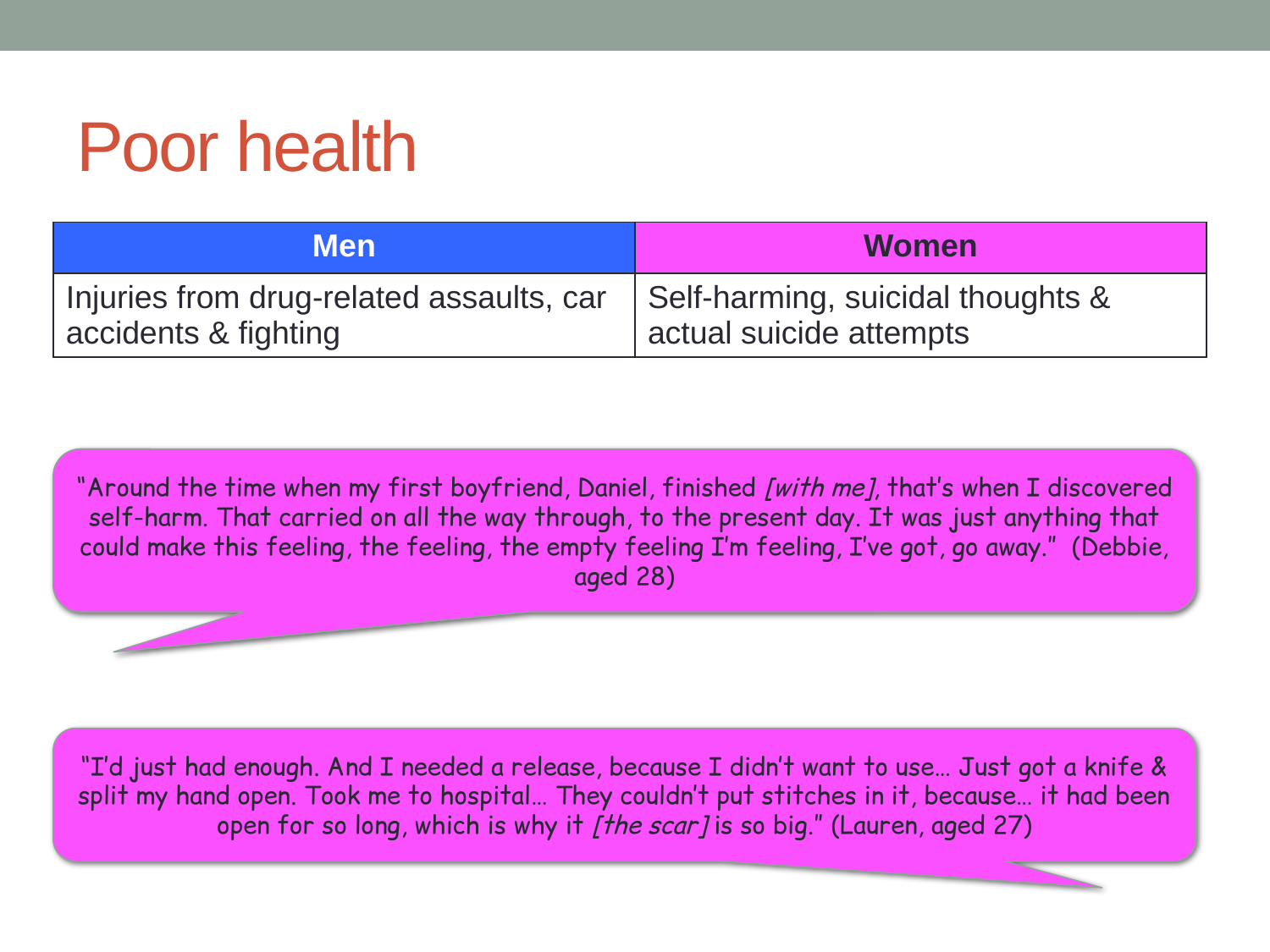

# Poor health
| Men | Women |
| --- | --- |
| Injuries from drug-related assaults, car accidents & fighting | Self-harming, suicidal thoughts & actual suicide attempts |
“Around the time when my first boyfriend, Daniel, finished [with me], that’s when I discovered self-harm. That carried on all the way through, to the present day. It was just anything that could make this feeling, the feeling, the empty feeling I’m feeling, I’ve got, go away.”  (Debbie, aged 28)
“I’d just had enough. And I needed a release, because I didn’t want to use… Just got a knife & split my hand open. Took me to hospital… They couldn’t put stitches in it, because… it had been open for so long, which is why it [the scar] is so big.” (Lauren, aged 27)